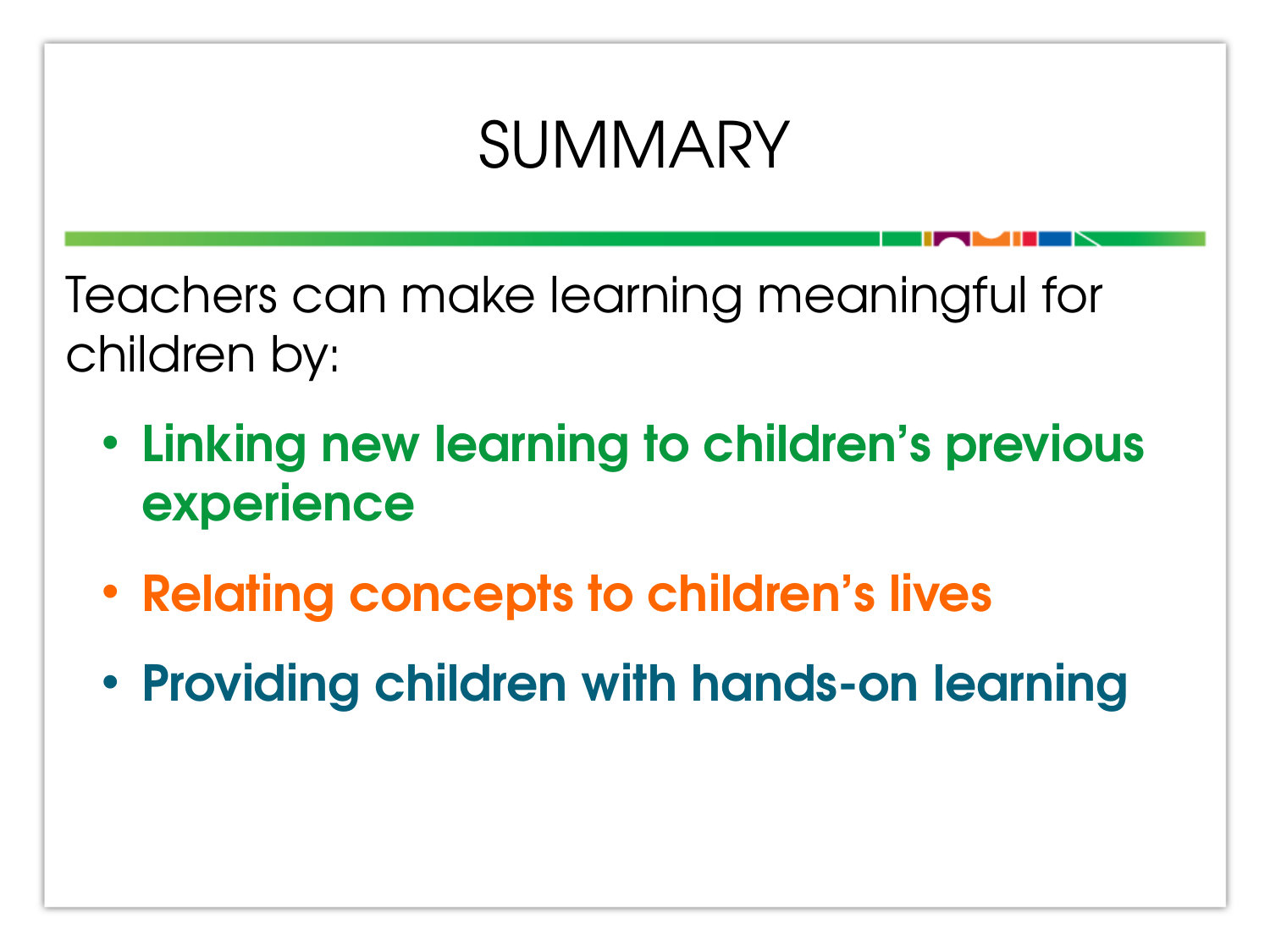

# Summary
Teachers can make learning meaningful for children by:
Linking new learning to children’s previous experience
Relating concepts to children’s lives
Providing children with hands-on learning